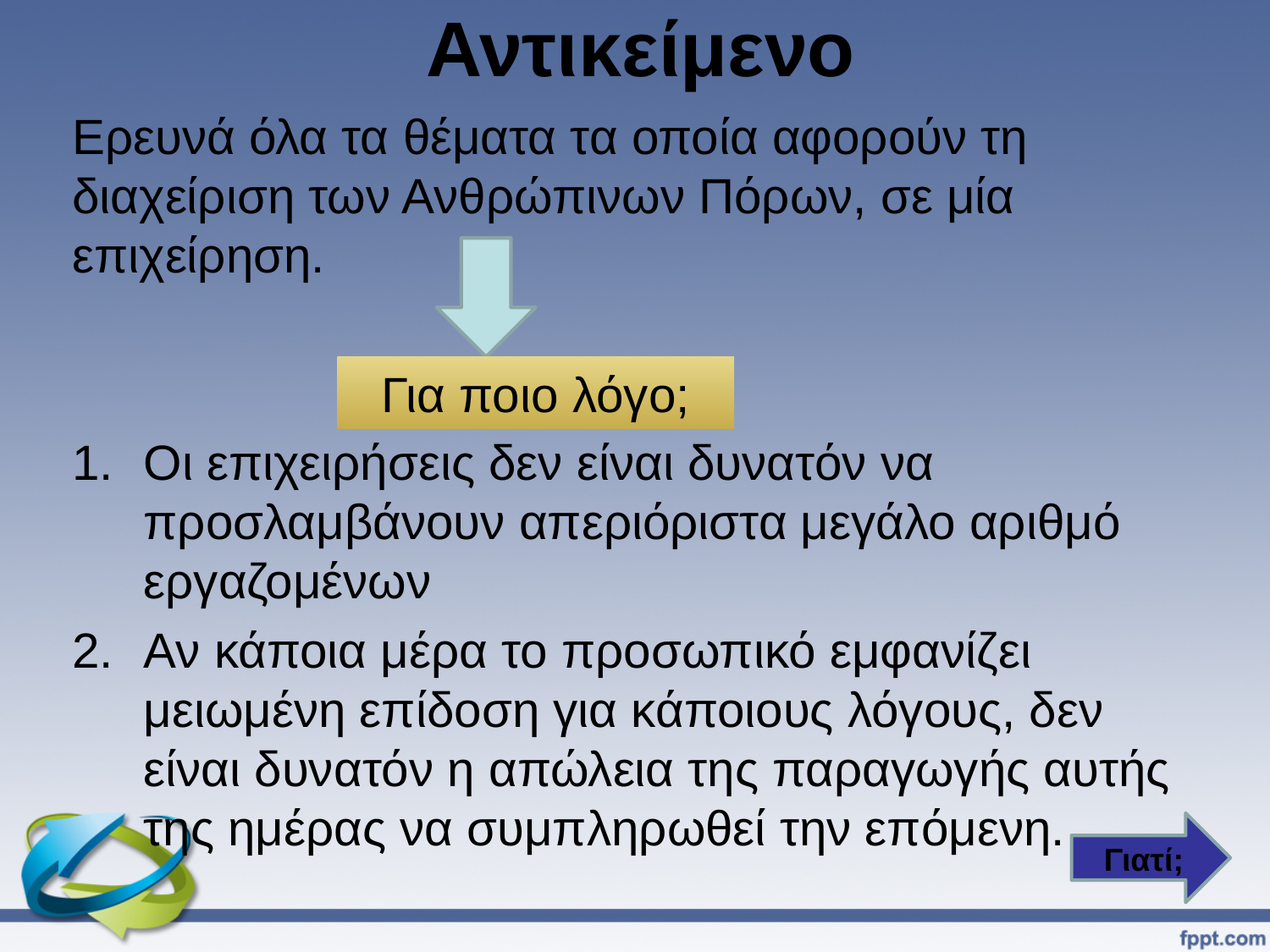

# Αντικείμενο
Ερευνά όλα τα θέματα τα οποία αφορούν τη διαχείριση των Ανθρώπινων Πόρων, σε μία επιχείρηση.

Οι επιχειρήσεις δεν είναι δυνατόν να προσλαμβάνουν απεριόριστα μεγάλο αριθμό εργαζομένων
Αν κάποια μέρα το προσωπικό εμφανίζει μειωμένη επίδοση για κάποιους λόγους, δεν είναι δυνατόν η απώλεια της παραγωγής αυτής της ημέρας να συμπληρωθεί την επόμενη.

Για ποιο λόγο;

Γιατί;